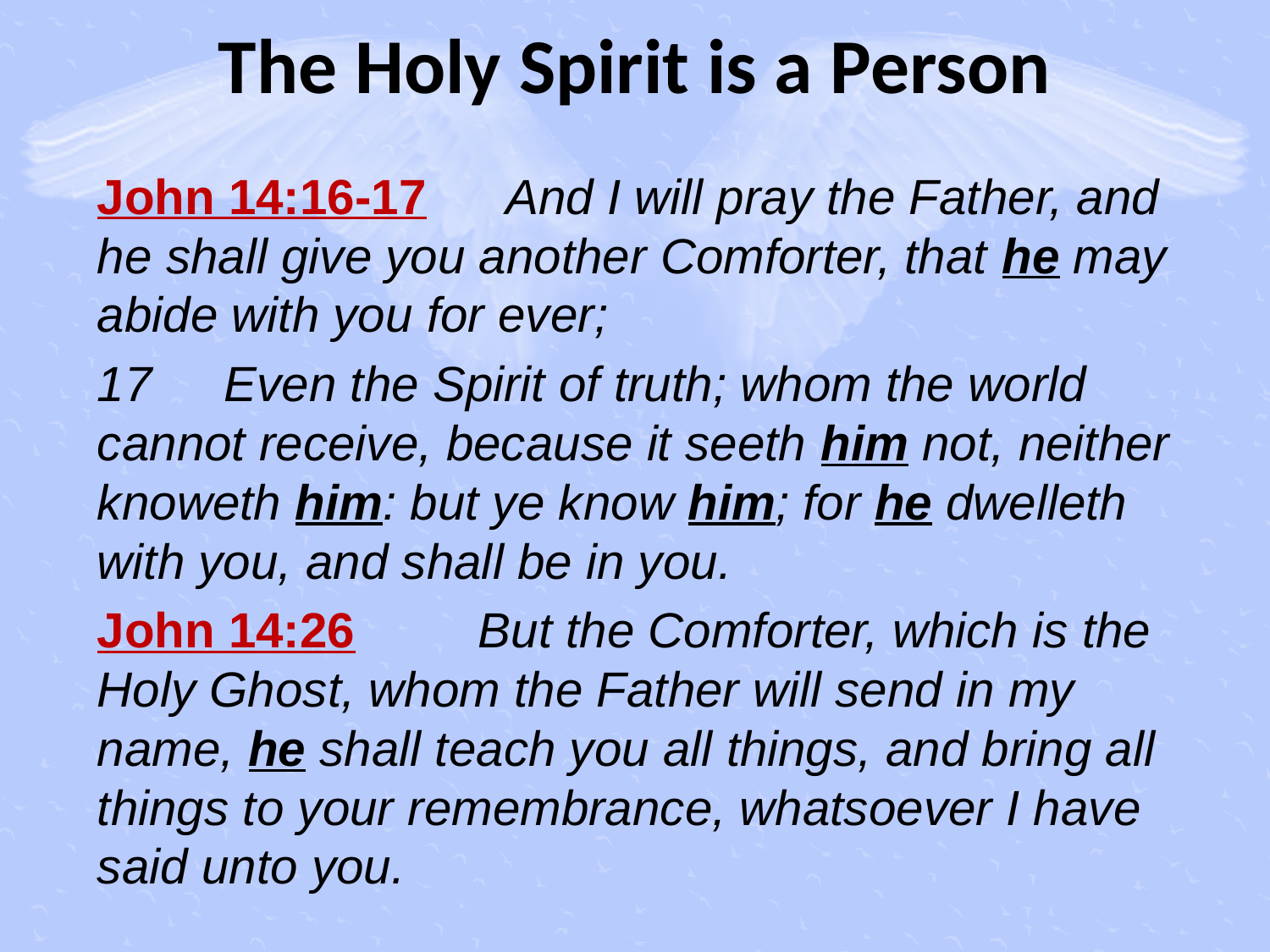

# The Holy Spirit is a Person
John 14:16‑17	  And I will pray the Father, and he shall give you another Comforter, that he may abide with you for ever;
17	Even the Spirit of truth; whom the world cannot receive, because it seeth him not, neither knoweth him: but ye know him; for he dwelleth with you, and shall be in you.
John 14:26	But the Comforter, which is the Holy Ghost, whom the Father will send in my name, he shall teach you all things, and bring all things to your remembrance, whatsoever I have said unto you.